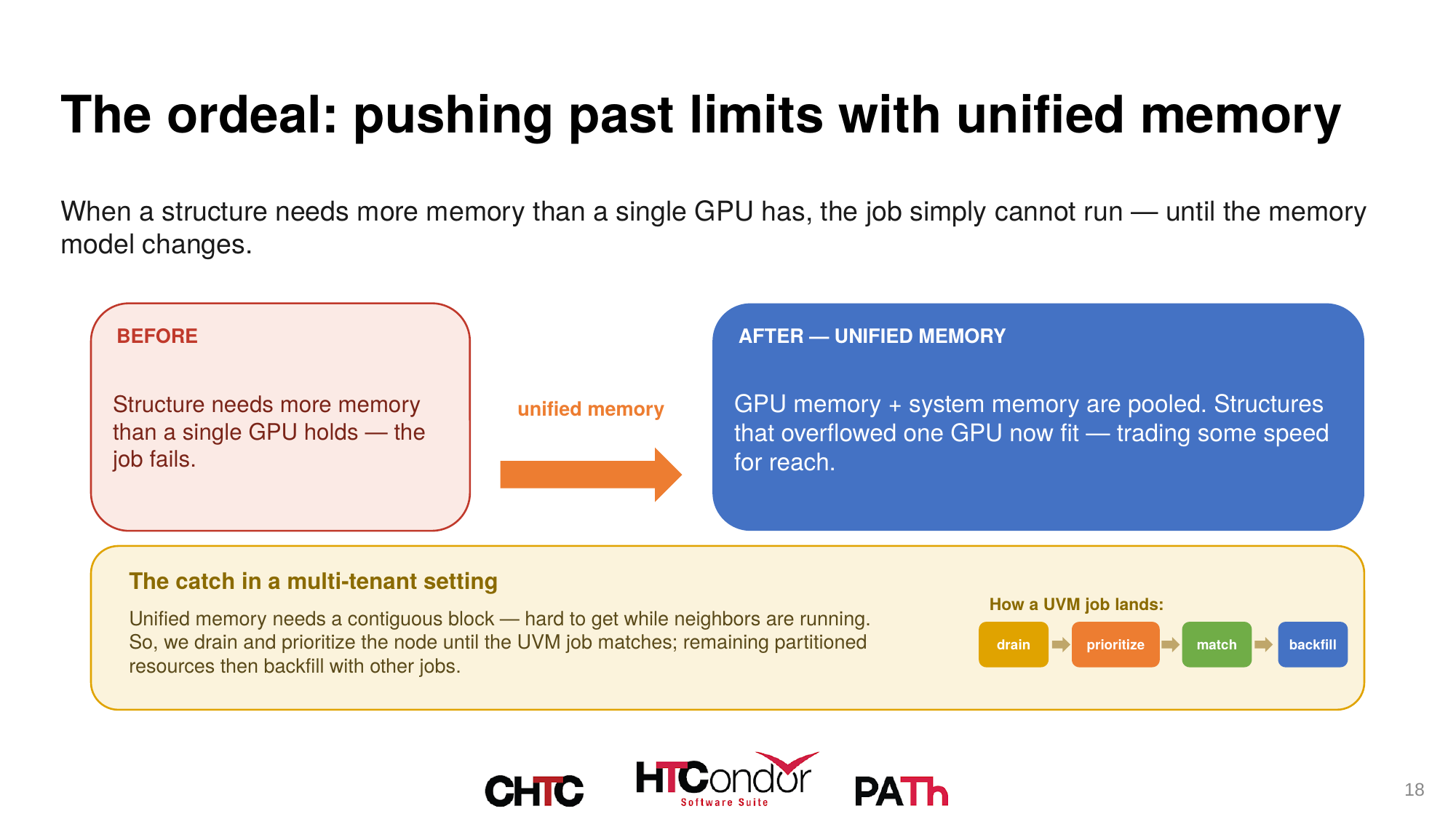

# The ordeal: pushing past limits with unified memory
When a structure needs more memory than a single GPU has, the job simply cannot run — until the memory model changes.

Structure needs more memory than a single GPU holds — the job fails.

GPU memory + system memory are pooled. Structures that overflowed one GPU now fit — trading some speed for reach.
BEFORE
AFTER — UNIFIED MEMORY
unified memory

The catch in a multi-tenant setting
How a UVM job lands:
drain
prioritize
match
backfill
Unified memory needs a contiguous block — hard to get while neighbors are running.
So, we drain and prioritize the node until the UVM job matches; remaining partitioned resources then backfill with other jobs.

18